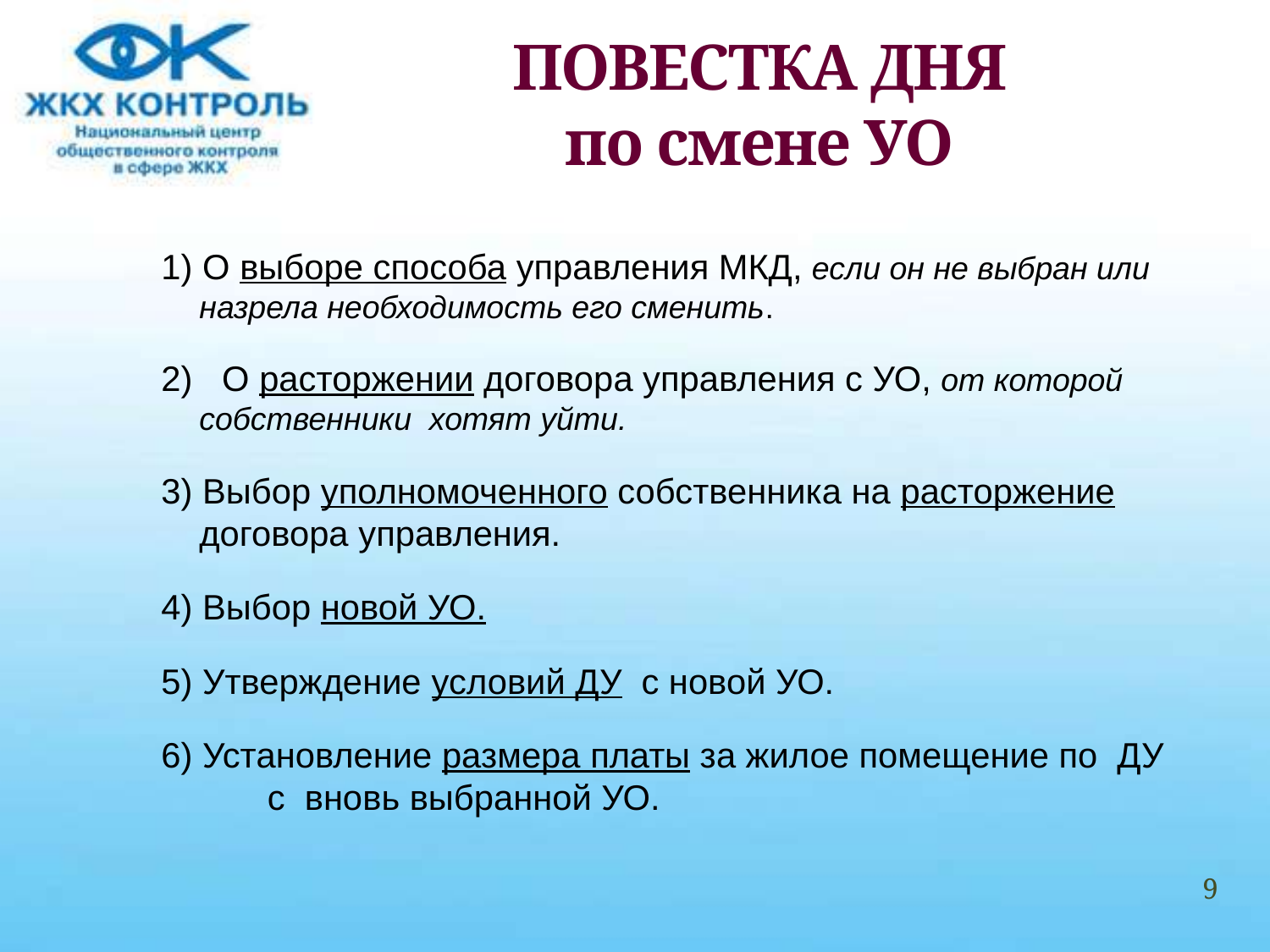

# ПОВЕСТКА ДНЯ по смене УО
1) О выборе способа управления МКД, если он не выбран или назрела необходимость его сменить.
2)   О расторжении договора управления с УО, от которой собственники  хотят уйти.
3) Выбор уполномоченного собственника на расторжение договора управления.
4) Выбор новой УО.
5) Утверждение условий ДУ  с новой УО.
6) Установление размера платы за жилое помещение по  ДУ           с  вновь выбранной УО.

9